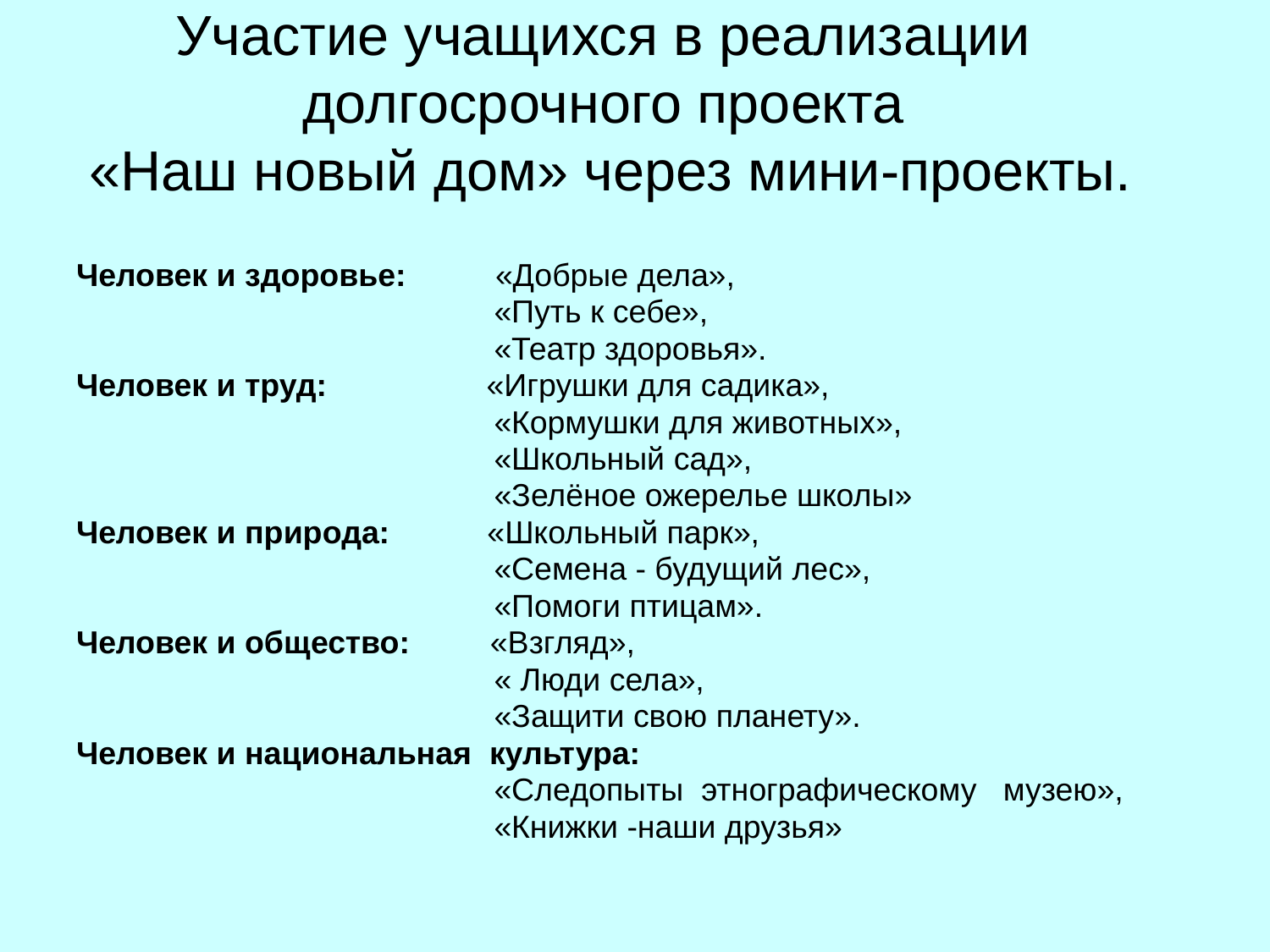

# Участие учащихся в реализации долгосрочного проекта «Наш новый дом» через мини-проекты.

Человек и здоровье:          «Добрые дела»,
                                               «Путь к себе»,
                                               «Театр здоровья».
Человек и труд:                  «Игрушки для садика»,
                                               «Кормушки для животных»,
                                               «Школьный сад»,
                                               «Зелёное ожерелье школы»
Человек и природа:           «Школьный парк»,
                                               «Семена - будущий лес»,
                                               «Помоги птицам».
Человек и общество:         «Взгляд»,
                                               « Люди села»,
                                               «Защити свою планету».
Человек и национальная  культура:
                                               «Следопыты  этнографическому   музею»,
                                               «Книжки -наши друзья»